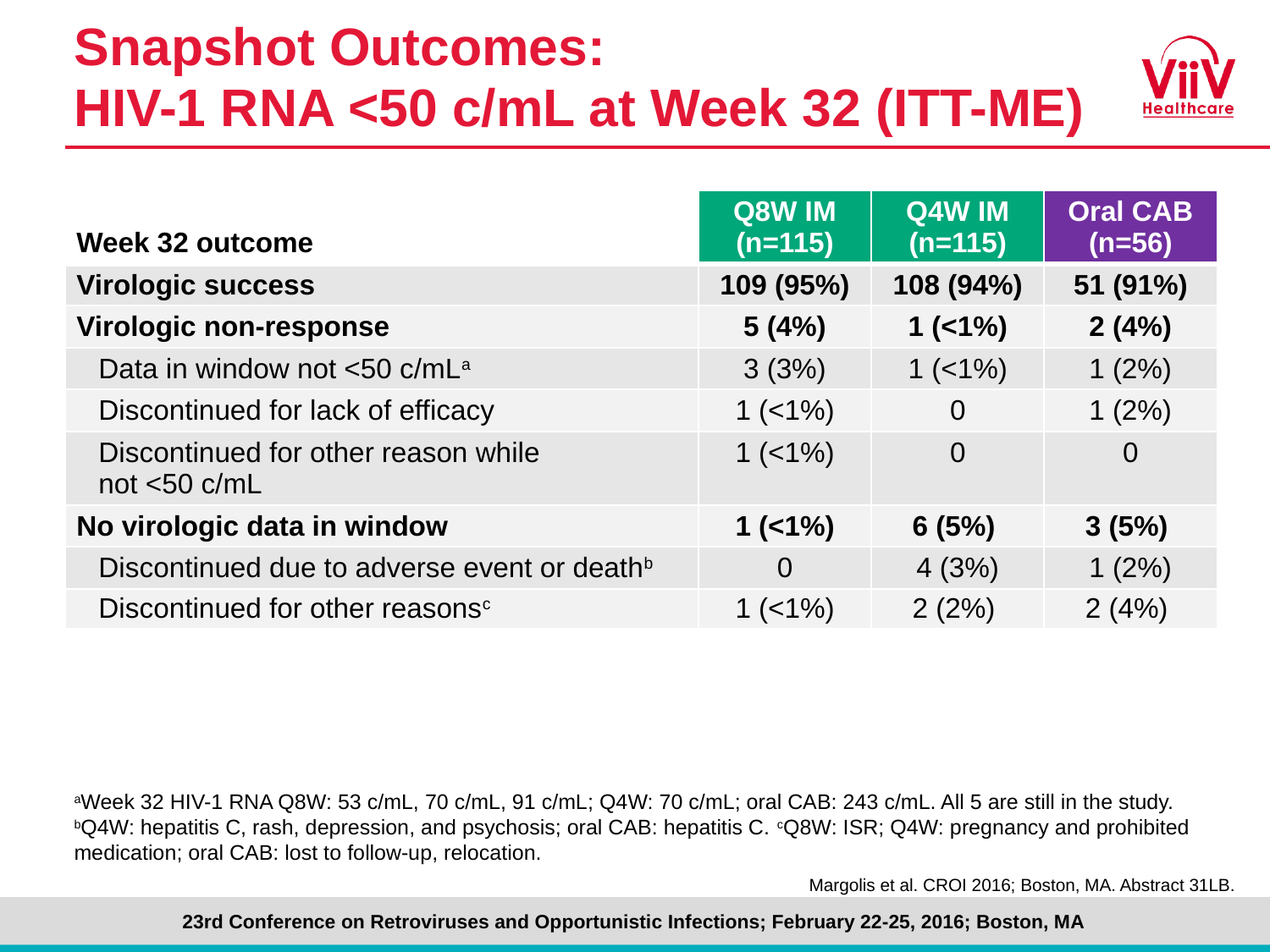

# Snapshot Outcomes: HIV-1 RNA <50 c/mL at Week 32 (ITT-ME)
| Week 32 outcome | Q8W IM (n=115) | Q4W IM (n=115) | Oral CAB (n=56) |
| --- | --- | --- | --- |
| Virologic success | 109 (95%) | 108 (94%) | 51 (91%) |
| Virologic non-response | 5 (4%) | 1 (<1%) | 2 (4%) |
| Data in window not <50 c/mLa | 3 (3%) | 1 (<1%) | 1 (2%) |
| Discontinued for lack of efficacy | 1 (<1%) | 0 | 1 (2%) |
| Discontinued for other reason while not <50 c/mL | 1 (<1%) | 0 | 0 |
| No virologic data in window | 1 (<1%) | 6 (5%) | 3 (5%) |
| Discontinued due to adverse event or deathb | 0 | 4 (3%) | 1 (2%) |
| Discontinued for other reasonsc | 1 (<1%) | 2 (2%) | 2 (4%) |
aWeek 32 HIV-1 RNA Q8W: 53 c/mL, 70 c/mL, 91 c/mL; Q4W: 70 c/mL; oral CAB: 243 c/mL. All 5 are still in the study. bQ4W: hepatitis C, rash, depression, and psychosis; oral CAB: hepatitis C. cQ8W: ISR; Q4W: pregnancy and prohibited medication; oral CAB: lost to follow-up, relocation.
Margolis et al. CROI 2016; Boston, MA. Abstract 31LB.